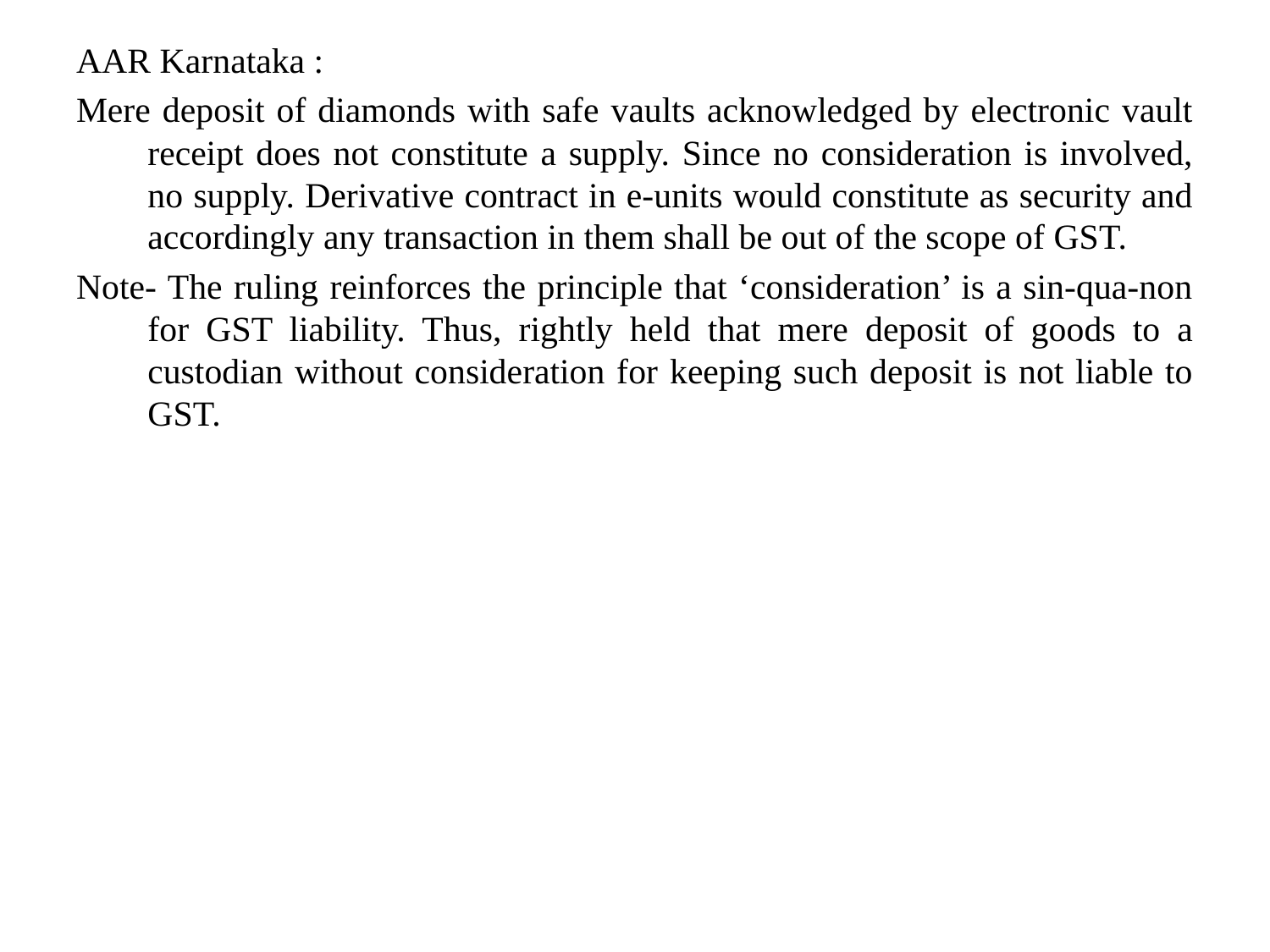

AAR Karnataka :
Mere deposit of diamonds with safe vaults acknowledged by electronic vault receipt does not constitute a supply. Since no consideration is involved, no supply. Derivative contract in e-units would constitute as security and accordingly any transaction in them shall be out of the scope of GST.
Note- The ruling reinforces the principle that ‘consideration’ is a sin-qua-non for GST liability. Thus, rightly held that mere deposit of goods to a custodian without consideration for keeping such deposit is not liable to GST.